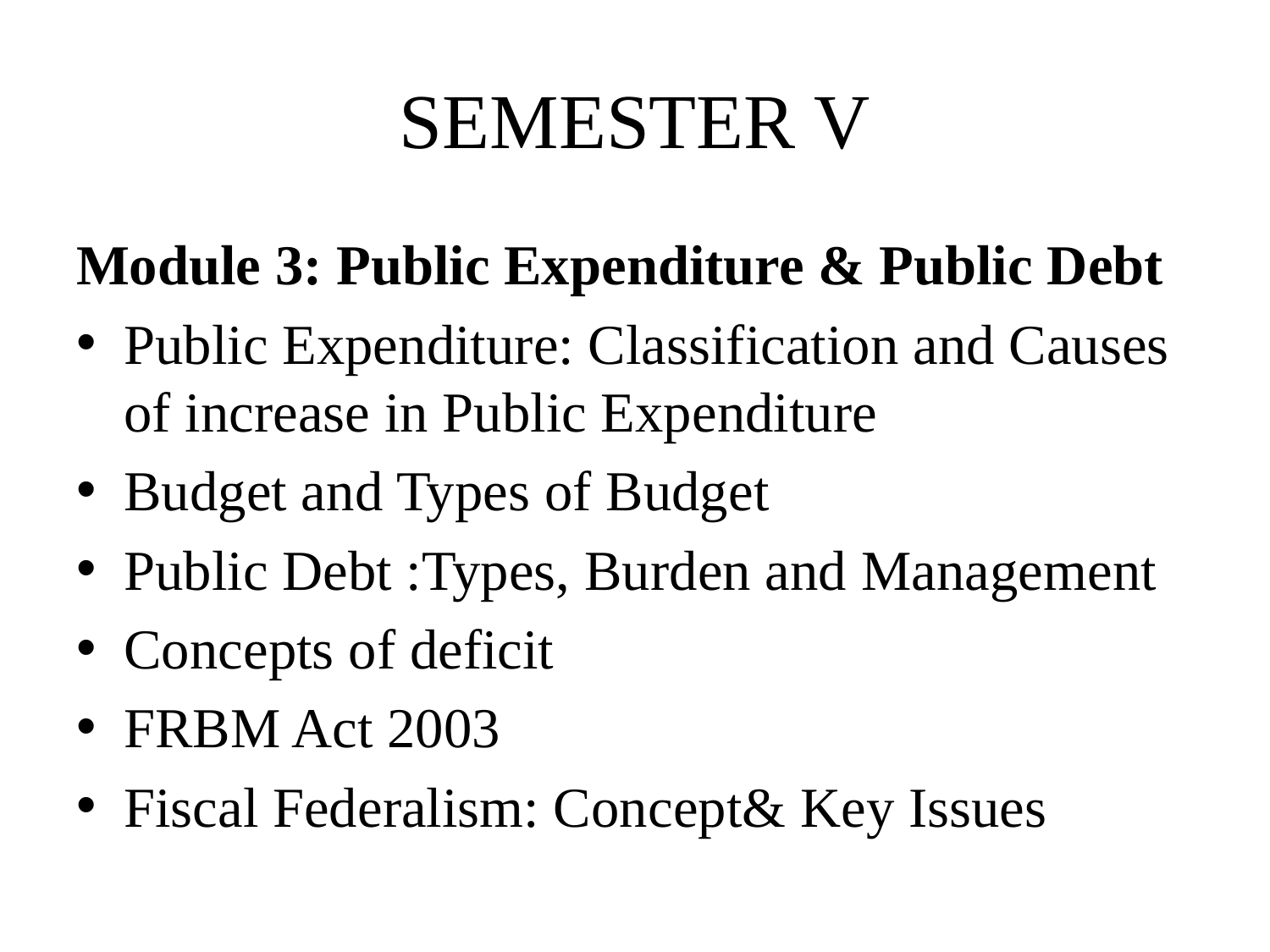

# SEMESTER V
Module 3: Public Expenditure & Public Debt
Public Expenditure: Classification and Causes of increase in Public Expenditure
Budget and Types of Budget
Public Debt :Types, Burden and Management
Concepts of deficit
FRBM Act 2003
Fiscal Federalism: Concept& Key Issues